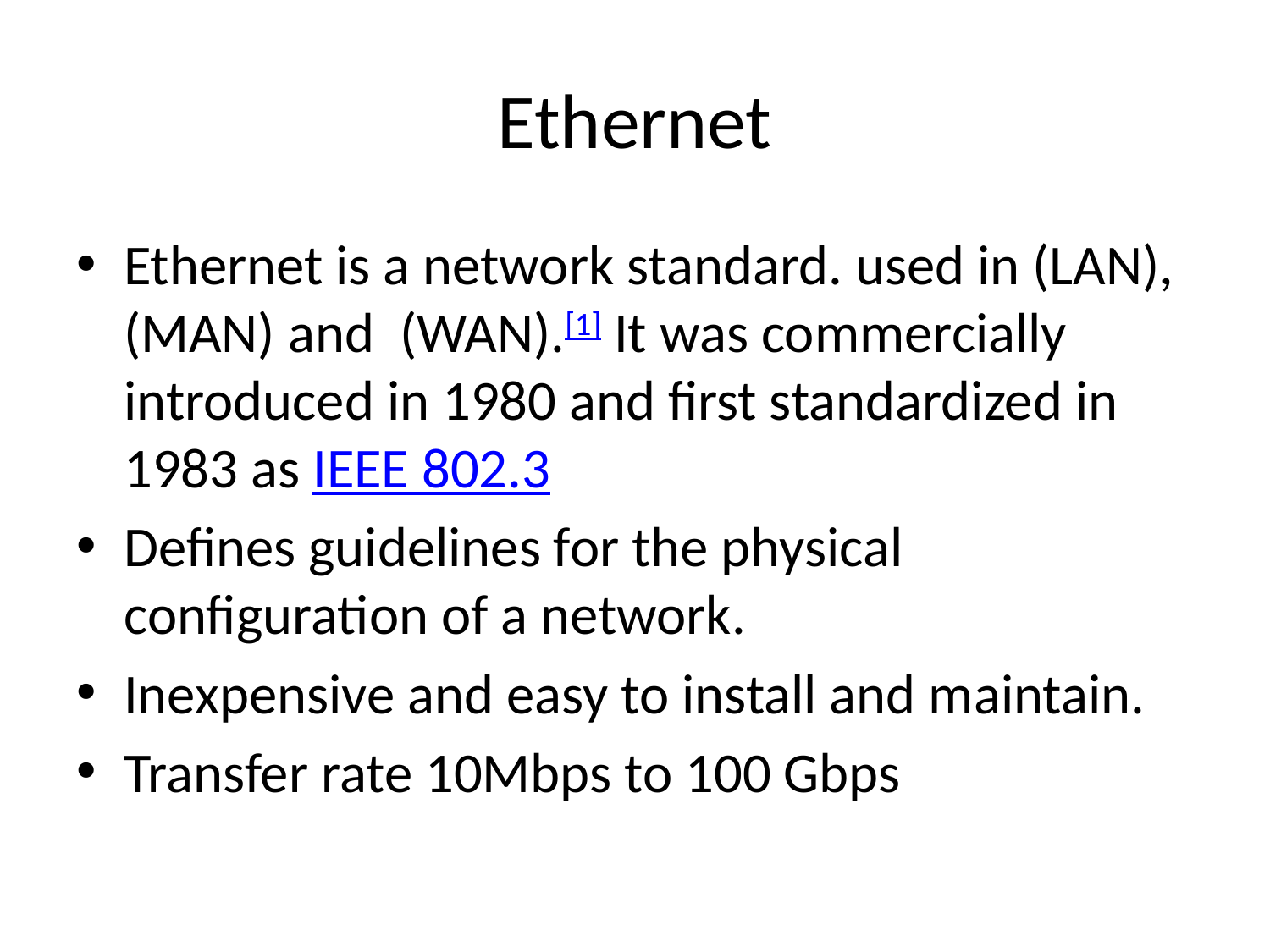

# Ethernet
Ethernet is a network standard. used in (LAN),  (MAN) and  (WAN).[1] It was commercially introduced in 1980 and first standardized in 1983 as IEEE 802.3
Defines guidelines for the physical configuration of a network.
Inexpensive and easy to install and maintain.
Transfer rate 10Mbps to 100 Gbps